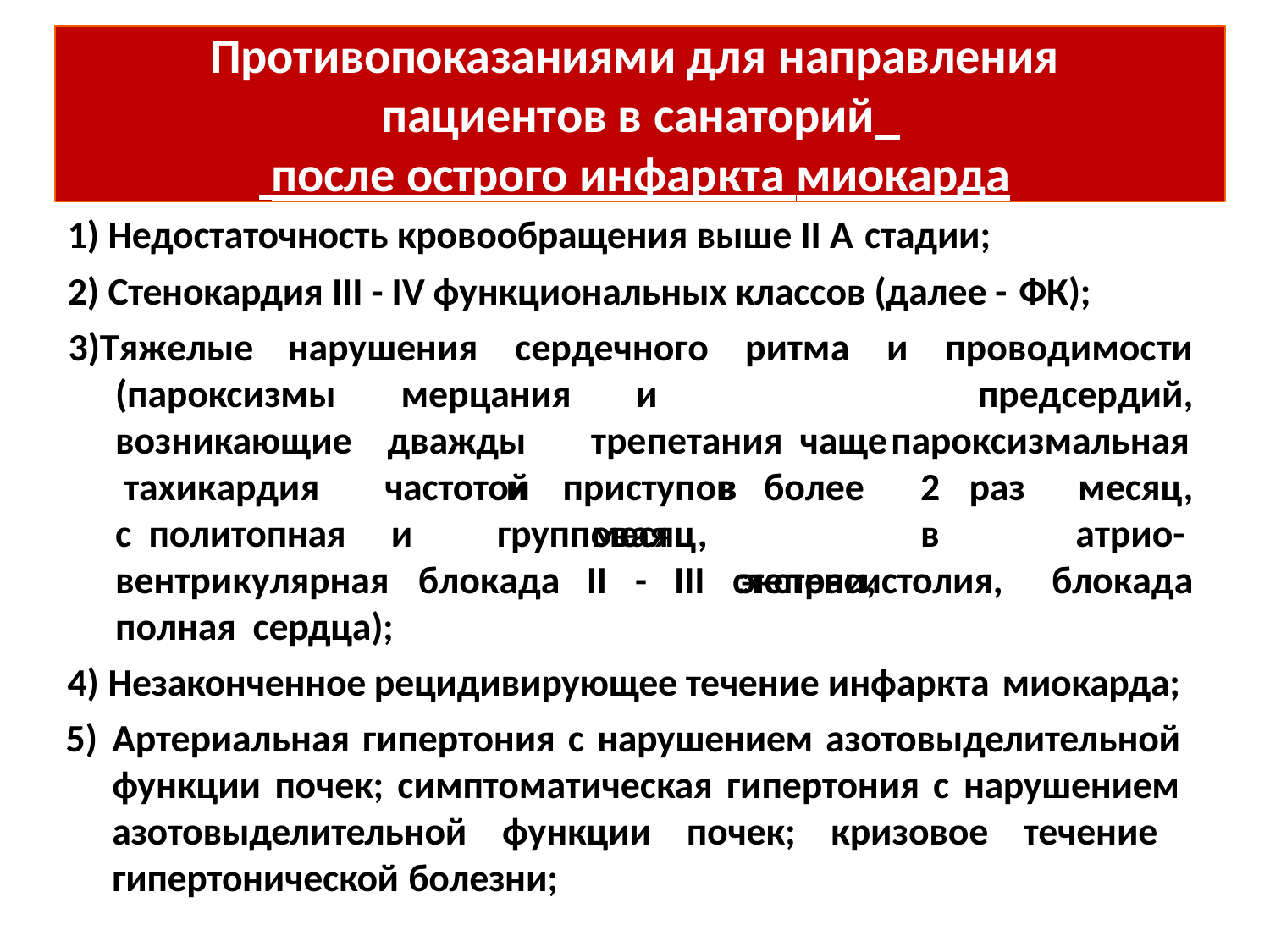

Противопоказаниями для направления
пациентов в санаторий
 после острого инфаркта миокарда
Недостаточность кровообращения выше II А стадии;
Стенокардия III - IV функциональных классов (далее - ФК);
3)Тяжелые	нарушения	сердечного	ритма	и	проводимости
предсердий,
(пароксизмы  возникающие  тахикардия	с  политопная
мерцания  дважды	и
и		трепетания  чаще	в	месяц,
пароксизмальная
частотой	приступов
и	групповая
более	2	раз	в
экстрасистолия,
месяц,  атрио-  блокада
вентрикулярная	блокада	II	-	III	степени,	полная  сердца);
Незаконченное рецидивирующее течение инфаркта миокарда;
Артериальная гипертония с нарушением азотовыделительной  функции почек; симптоматическая гипертония с нарушением  азотовыделительной функции почек; кризовое течение  гипертонической болезни;